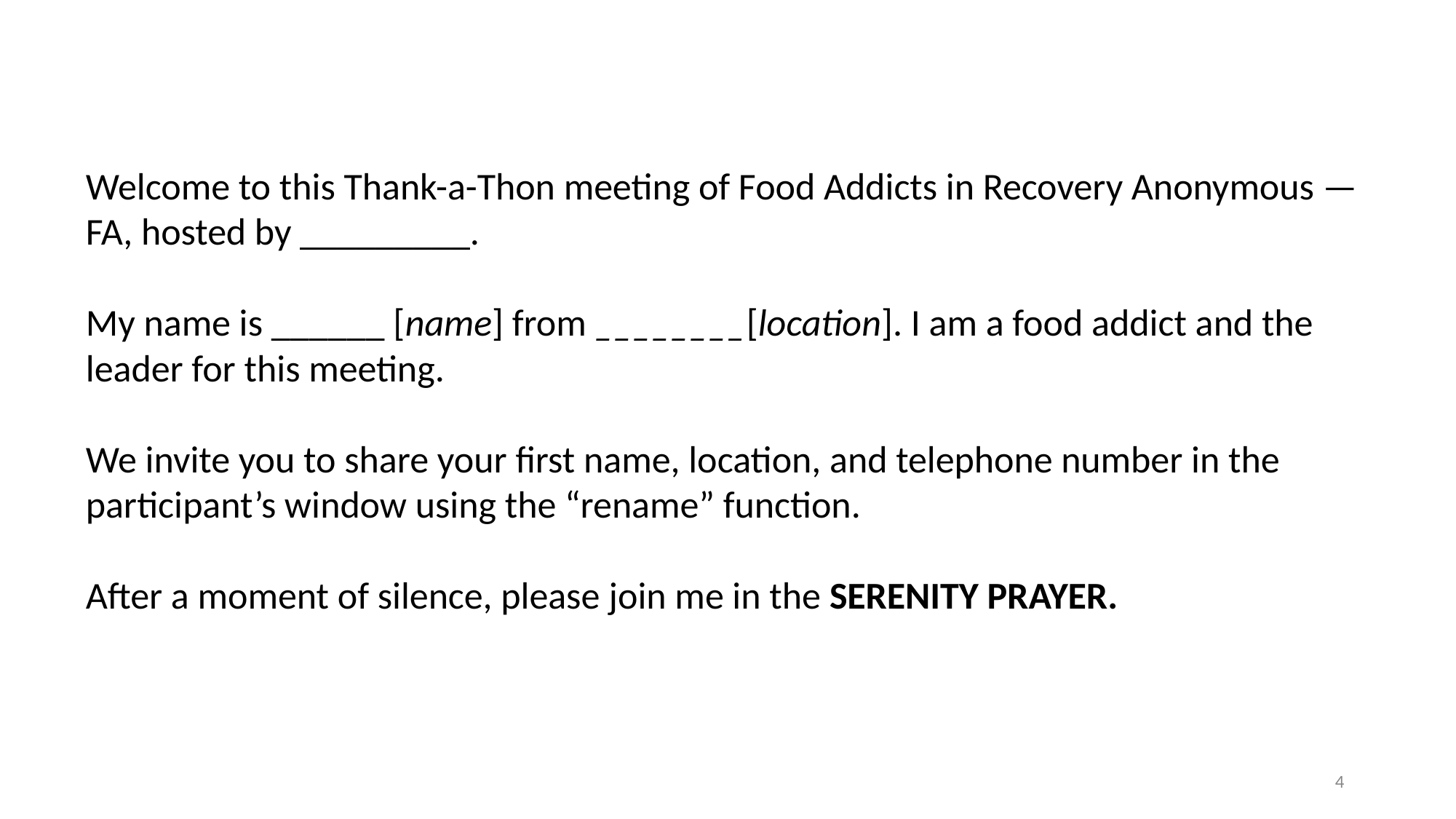

Welcome to this Thank-a-Thon meeting of Food Addicts in Recovery Anonymous — FA, hosted by _________.

My name is ______ [name] from ________[location]. I am a food addict and the leader for this meeting.

We invite you to share your first name, location, and telephone number in the participant’s window using the “rename” function.

After a moment of silence, please join me in the SERENITY PRAYER.

4